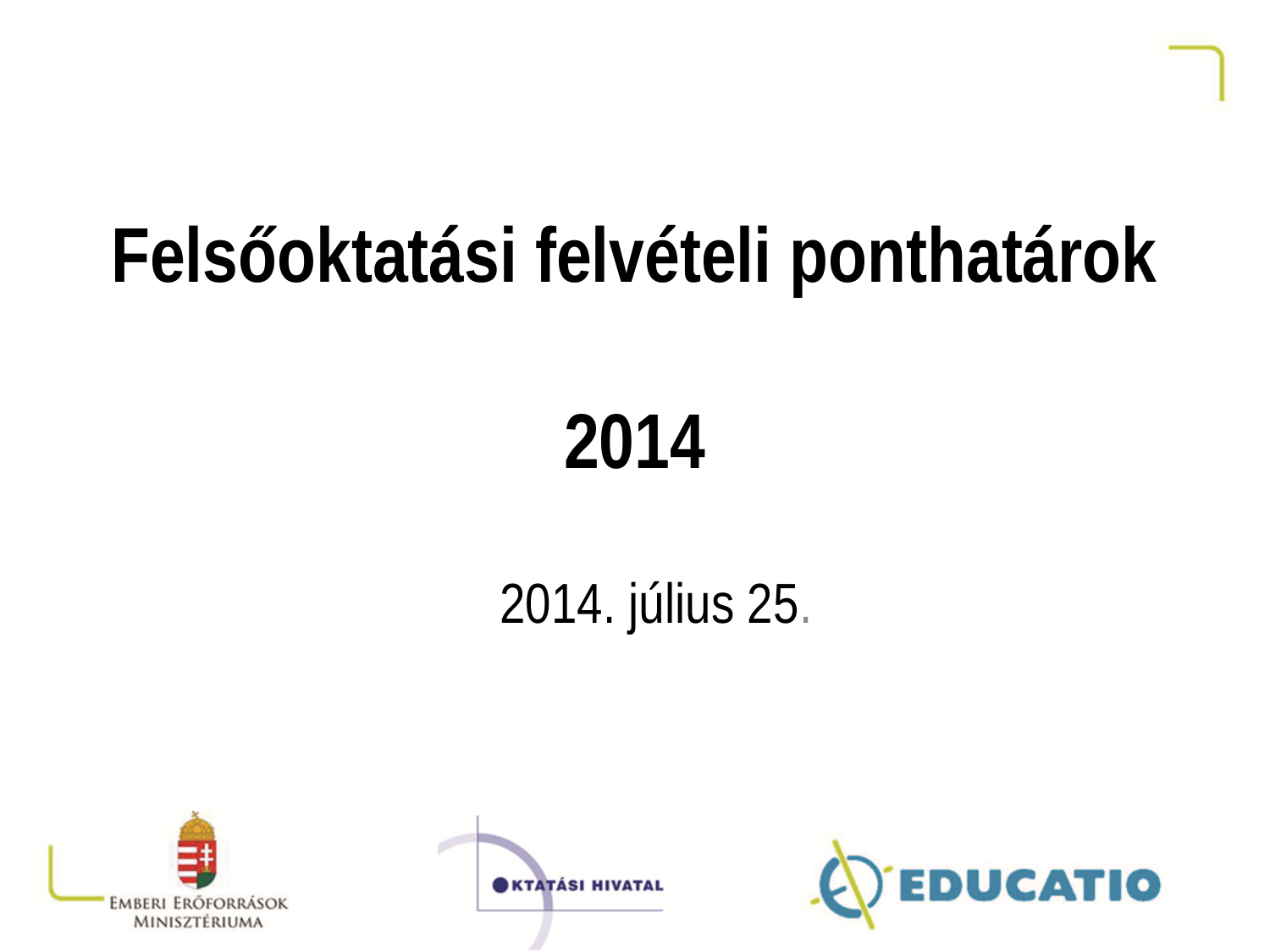

Felsőoktatási felvételi ponthatárok
2014
2014. július 25.